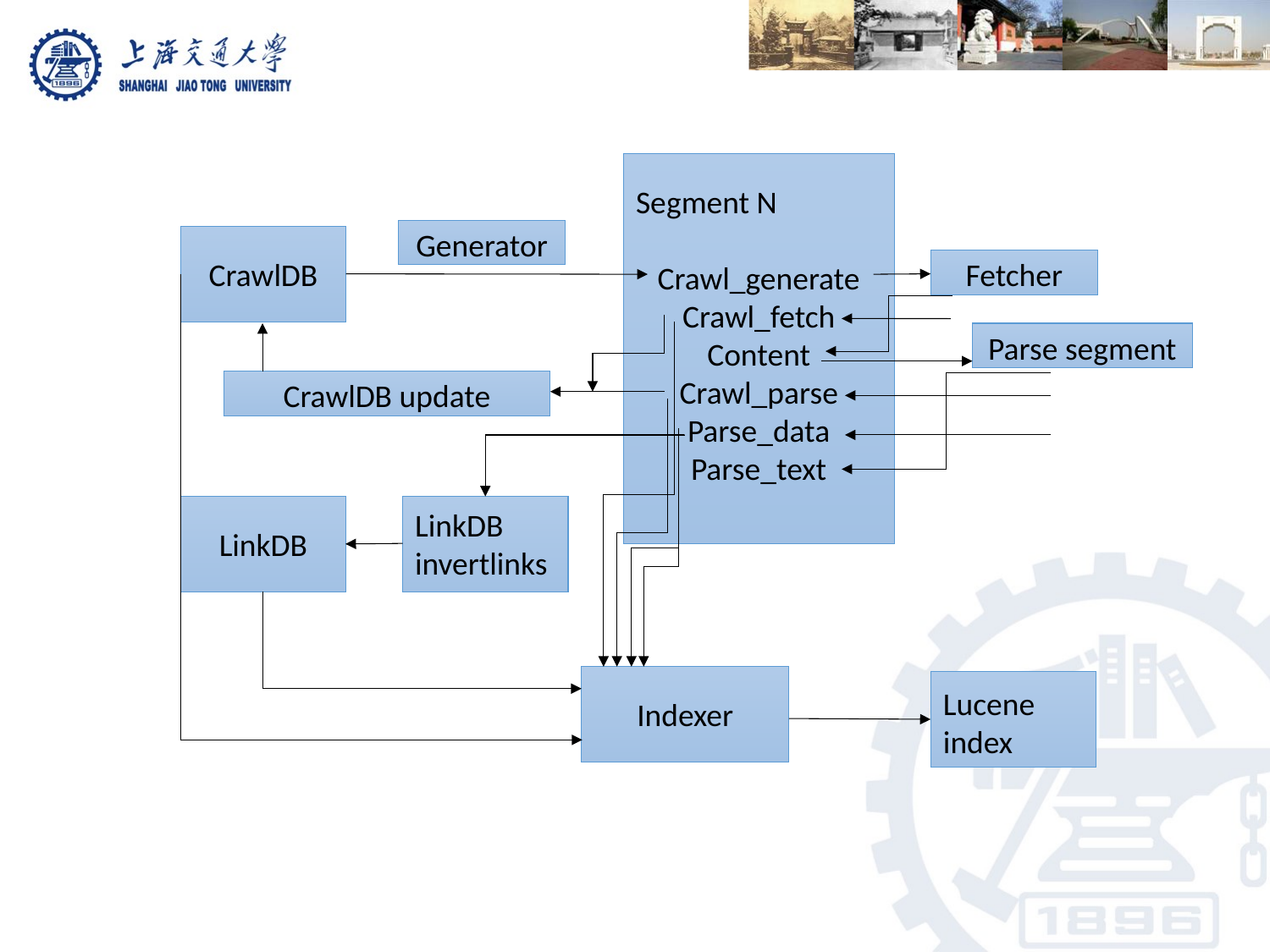

Segment N

Crawl_generate
Crawl_fetch
Content
Crawl_parse
Parse_data
Parse_text
Generator

CrawlDB
Fetcher

Parse segment

CrawlDB update

LinkDB
invertlinks
LinkDB

Lucene
index
Indexer